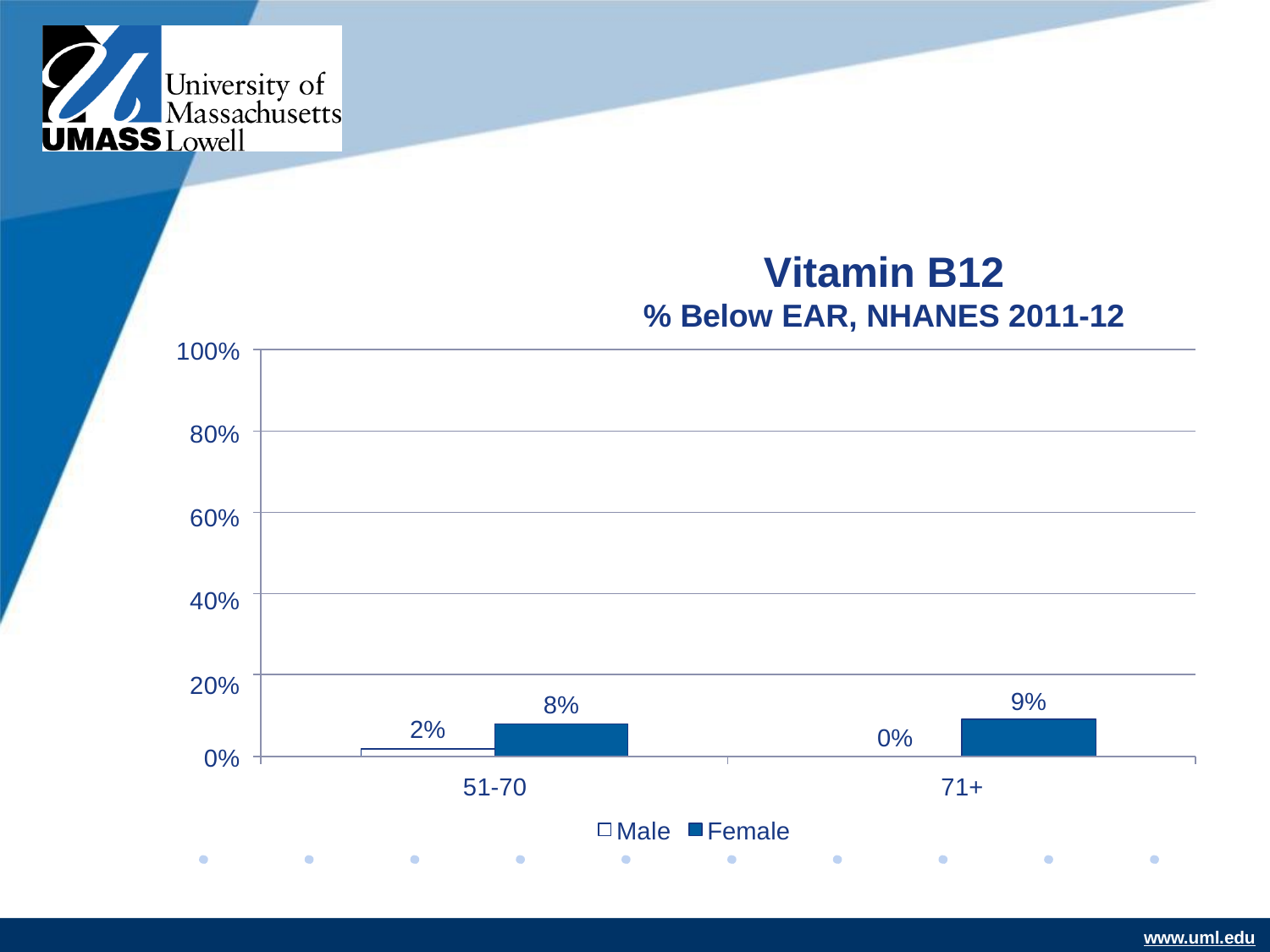

Vitamin B12
% Below EAR, NHANES 2011-12
100%

80%

60%

40%

20%

9%
8%
2%

0%

0%

51-70
71+
Male
Female

www.uml.edu